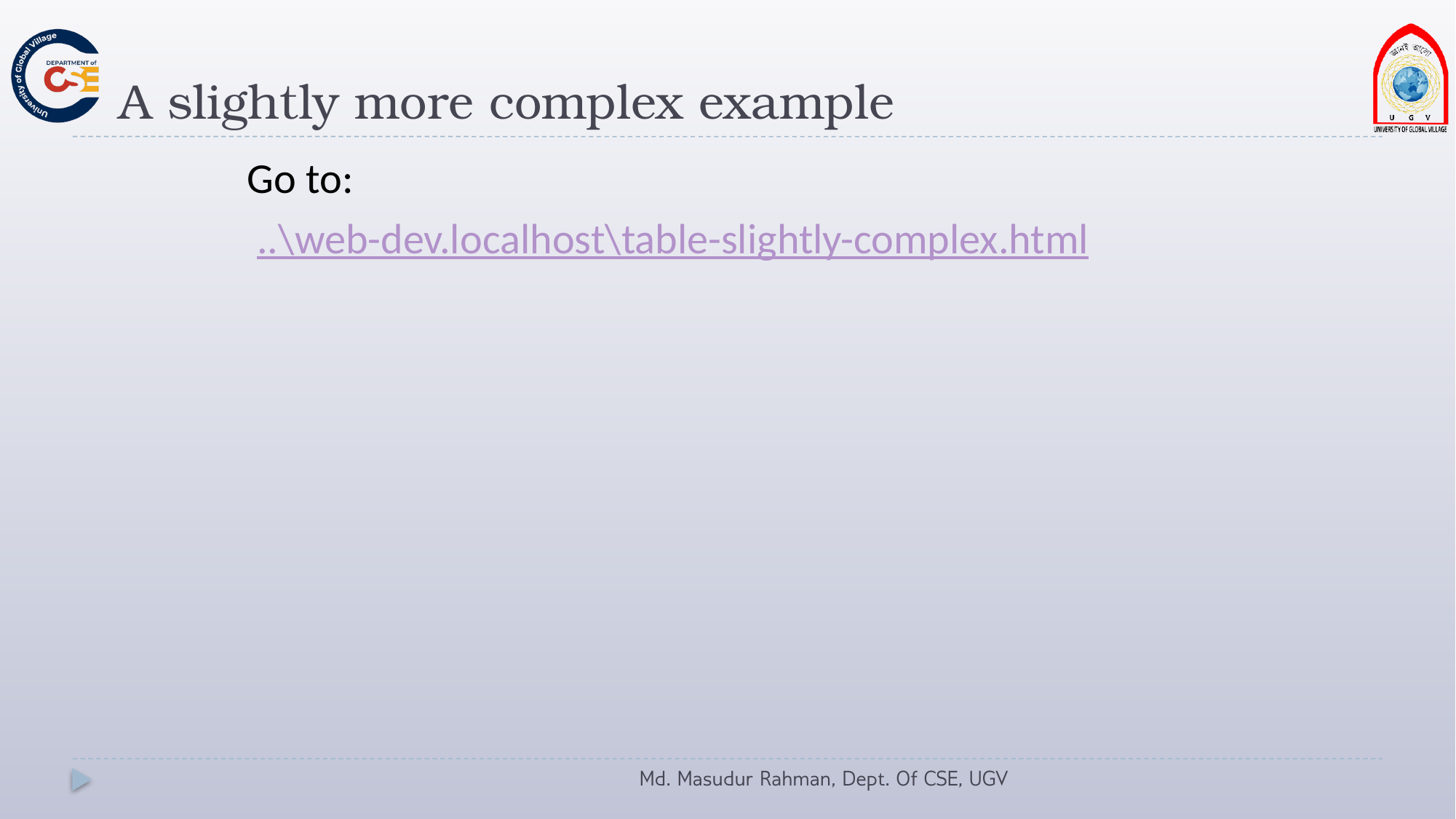

# A slightly more complex example
Go to:
 ..\web-dev.localhost\table-slightly-complex.html
Md. Masudur Rahman, Dept. Of CSE, UGV